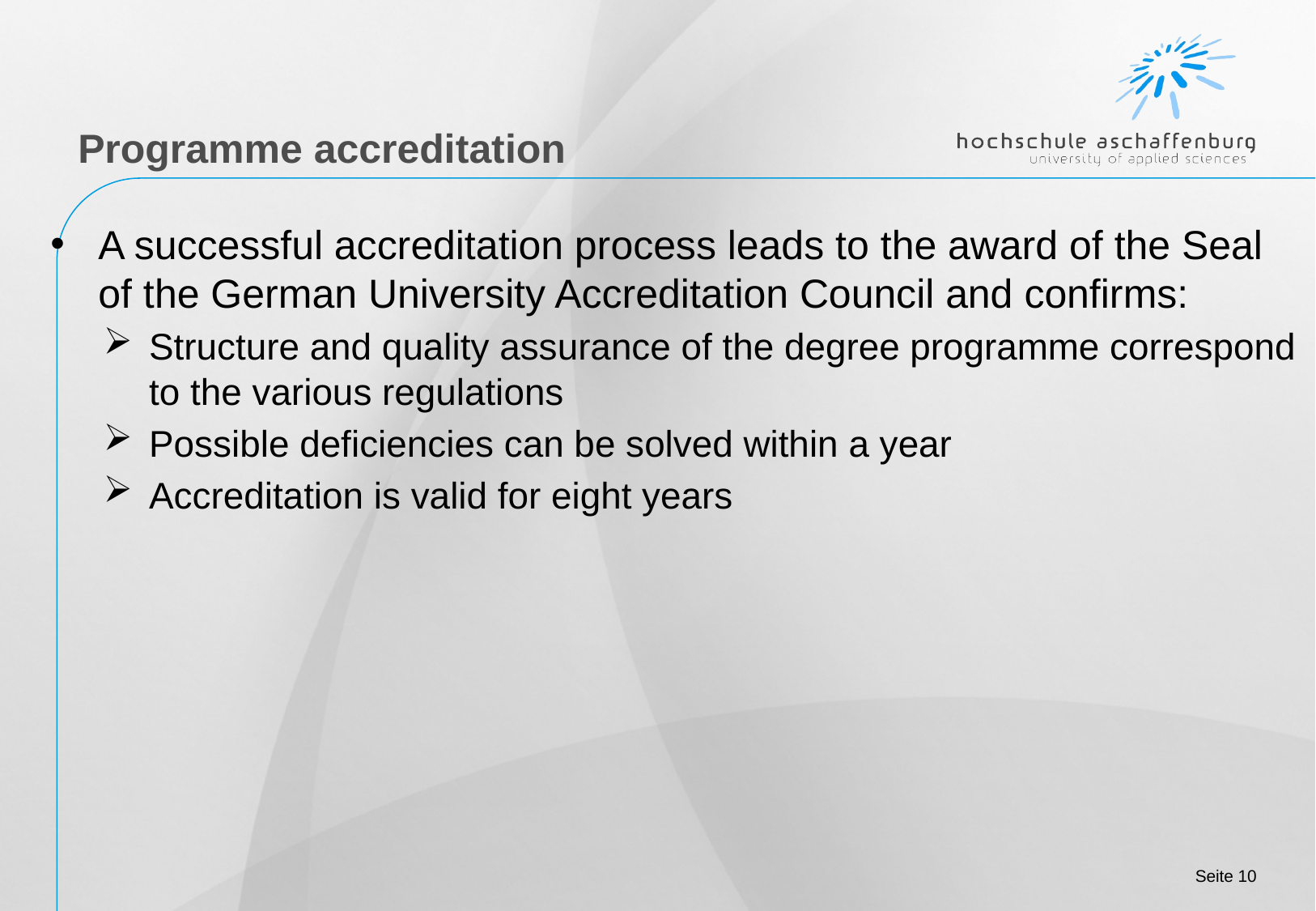

# Programme accreditation
A successful accreditation process leads to the award of the Seal of the German University Accreditation Council and confirms:
Structure and quality assurance of the degree programme correspond to the various regulations
Possible deficiencies can be solved within a year
Accreditation is valid for eight years